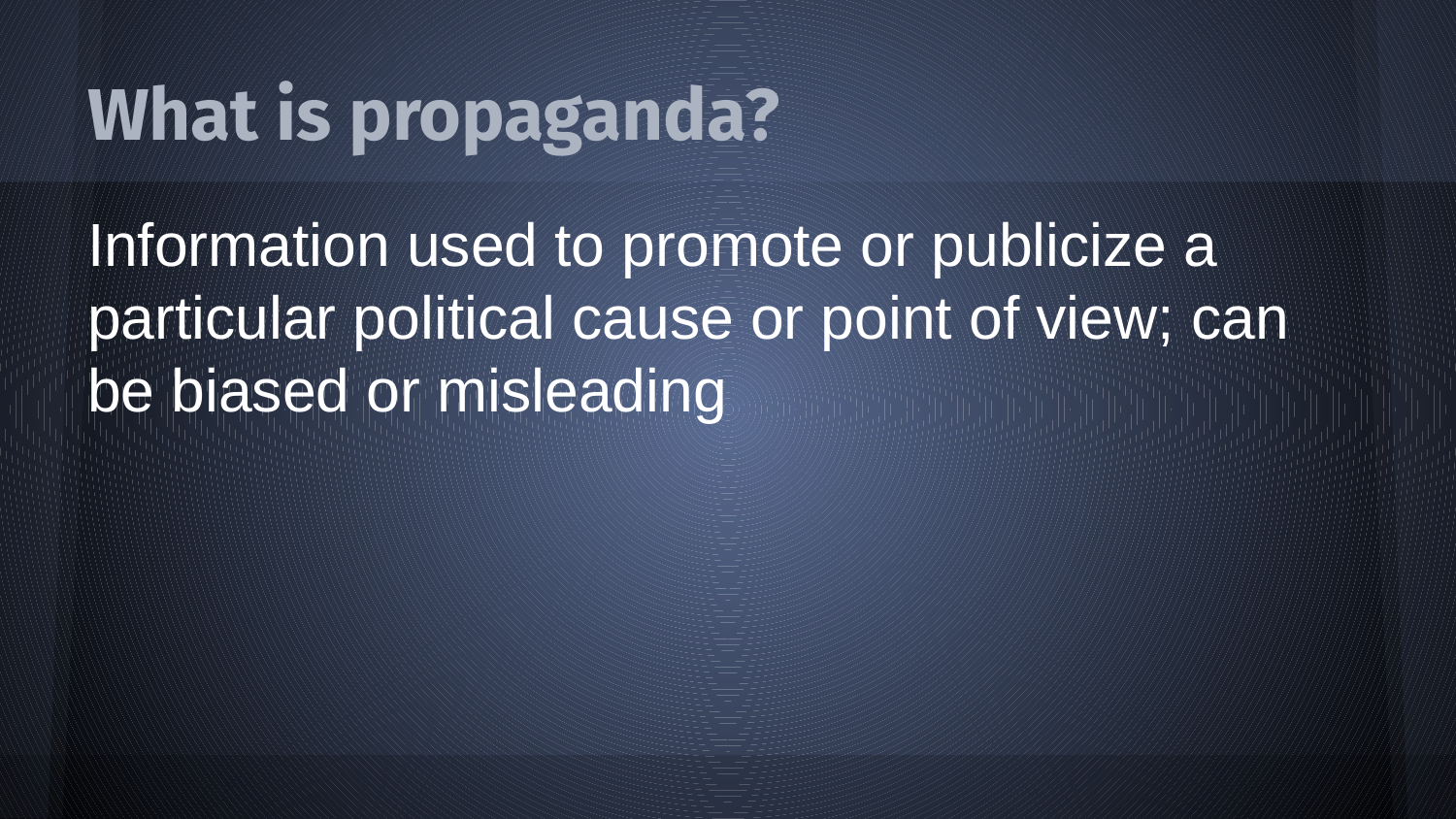

# What is propaganda?
Information used to promote or publicize a particular political cause or point of view; can be biased or misleading